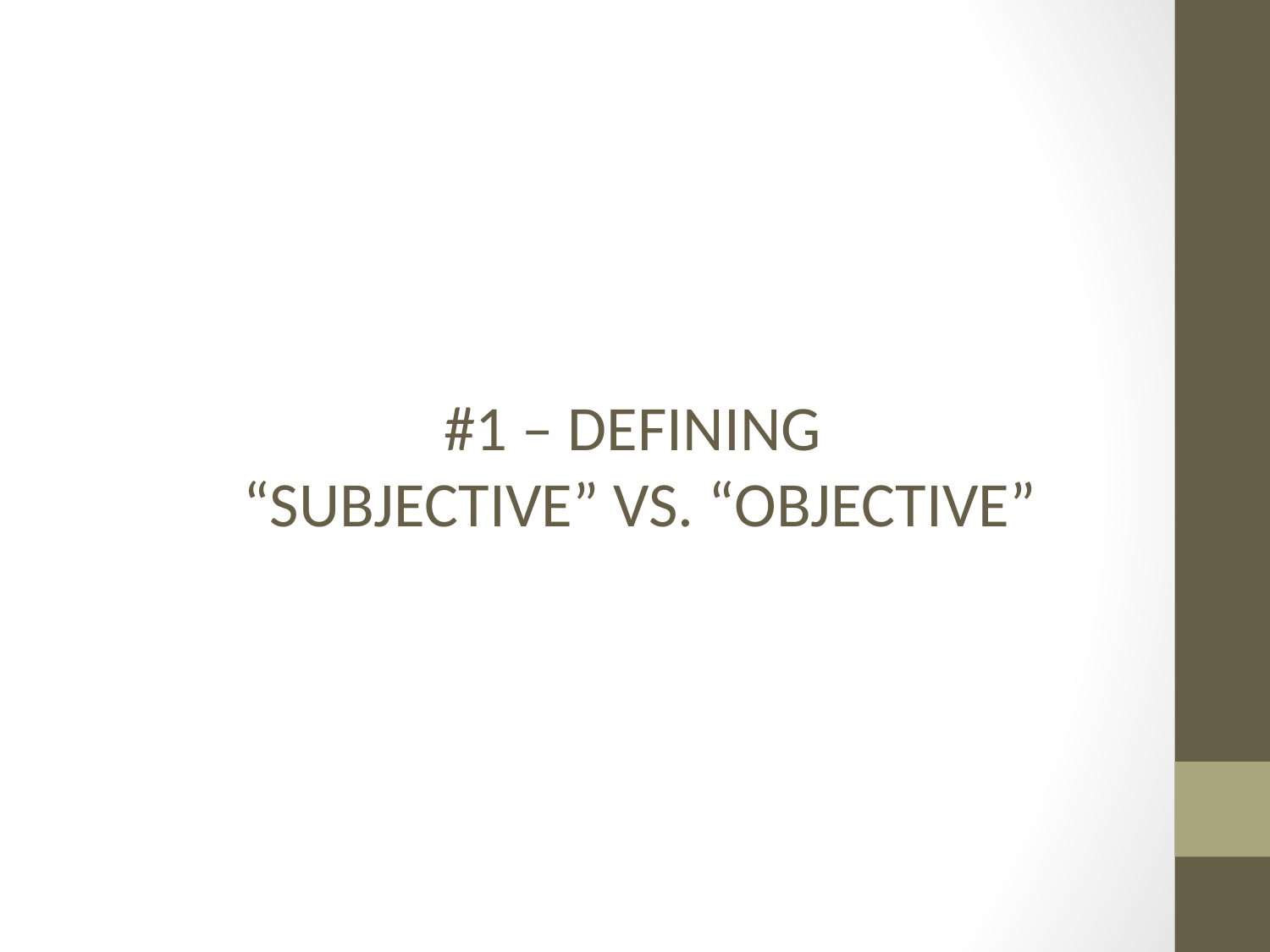

# #1 – DEFINING
“SUBJECTIVE” VS. “OBJECTIVE”